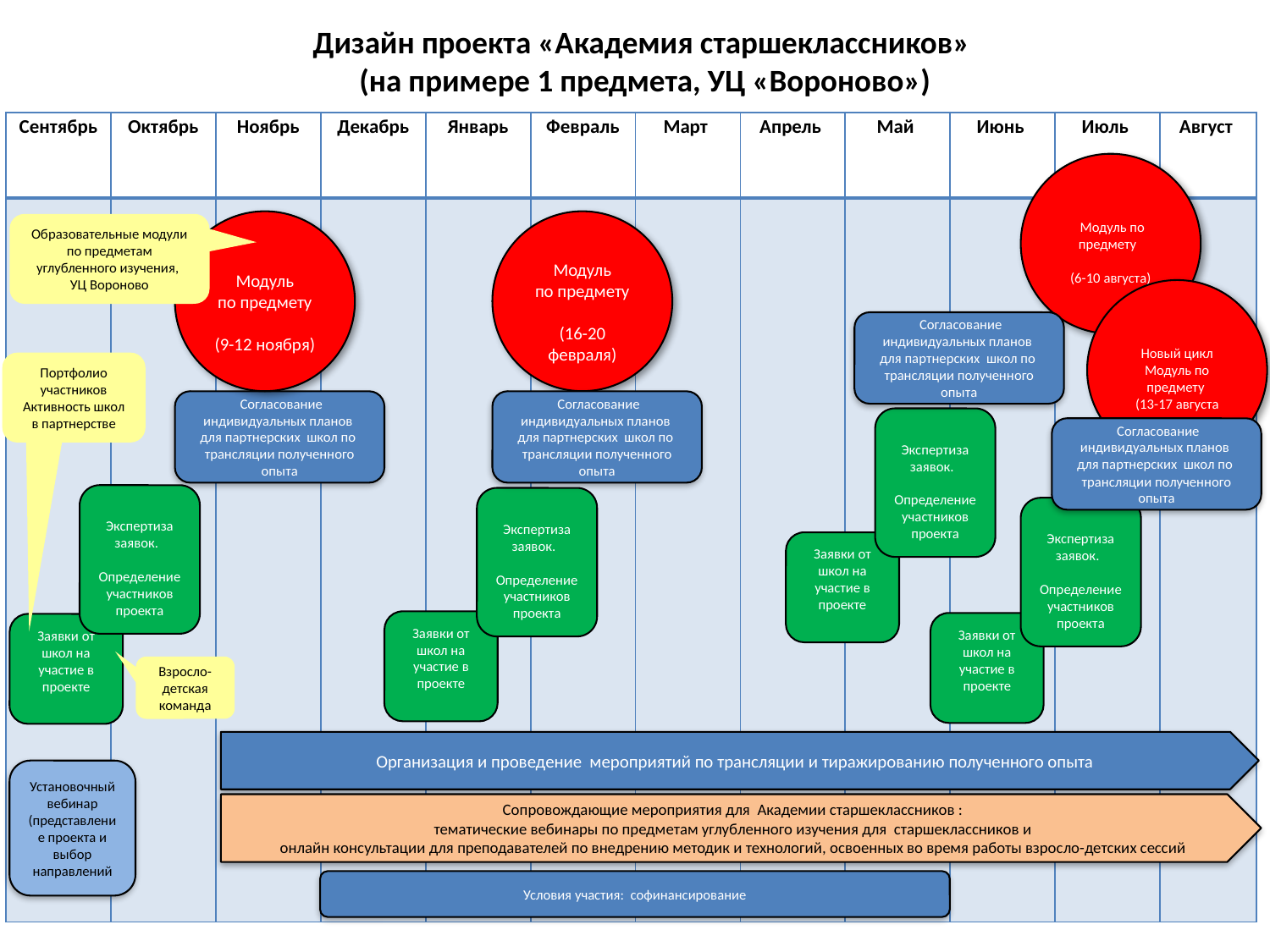

Дизайн проекта «Академия старшеклассников»
(на примере 1 предмета, УЦ «Вороново»)

| Сентябрь | Октябрь | Ноябрь | Декабрь | Январь | Февраль | Март | Апрель | Май | Июнь | Июль | Август |
| --- | --- | --- | --- | --- | --- | --- | --- | --- | --- | --- | --- |
|  |  |  |  |  |  |  |  |  |  |  |  |

 Модуль по предмету

(6-10 августа)

 Модуль
по предмету

(9-12 ноября)

 Модуль
по предмету

(16-20 февраля)

Образовательные модули по предметам углубленного изучения,
УЦ Вороново

Новый цикл Модуль по предмету
(13-17 августа
 Согласование
индивидуальных планов  для партнерских  школ по  трансляции полученного опыта

Портфолио участников
Активность школ в партнерстве

 Согласование
индивидуальных планов  для партнерских  школ по  трансляции полученного опыта
 Согласование
индивидуальных планов  для партнерских  школ по  трансляции полученного опыта

Экспертиза заявок.

Определение участников проекта
 Согласование
индивидуальных планов  для партнерских  школ по  трансляции полученного опыта

Экспертиза заявок.

Определение участников проекта

Экспертиза заявок.

Определение участников проекта

Экспертиза заявок.

Определение участников проекта
Заявки от школ на участие в проекте

Заявки от школ на участие в проекте

Заявки от школ на участие в проекте

Заявки от школ на участие в проекте

Взросло-детская команда
 Организация и проведение  мероприятий по трансляции и тиражированию полученного опыта
Установочный вебинар
(представление проекта и выбор направлений
Сопровождающие мероприятия для  Академии старшеклассников :
 тематические вебинары по предметам углубленного изучения для  старшеклассников и
онлайн консультации для преподавателей по внедрению методик и технологий, освоенных во время работы взросло-детских сессий
Условия участия:  софинансирование